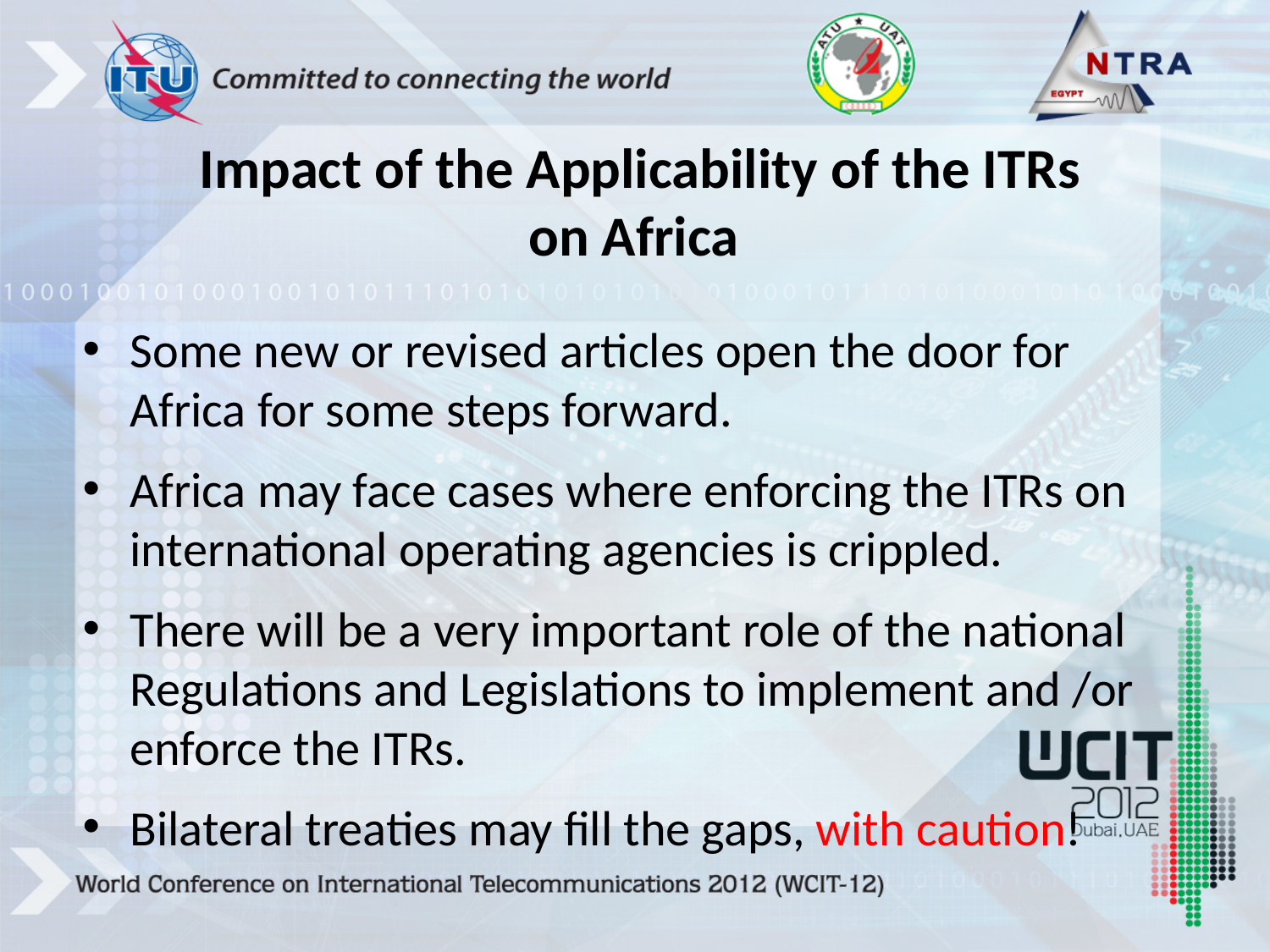

# Impact of the Applicability of the ITRs on Africa
Some new or revised articles open the door for Africa for some steps forward.
Africa may face cases where enforcing the ITRs on international operating agencies is crippled.
There will be a very important role of the national Regulations and Legislations to implement and /or enforce the ITRs.
Bilateral treaties may fill the gaps, with caution!